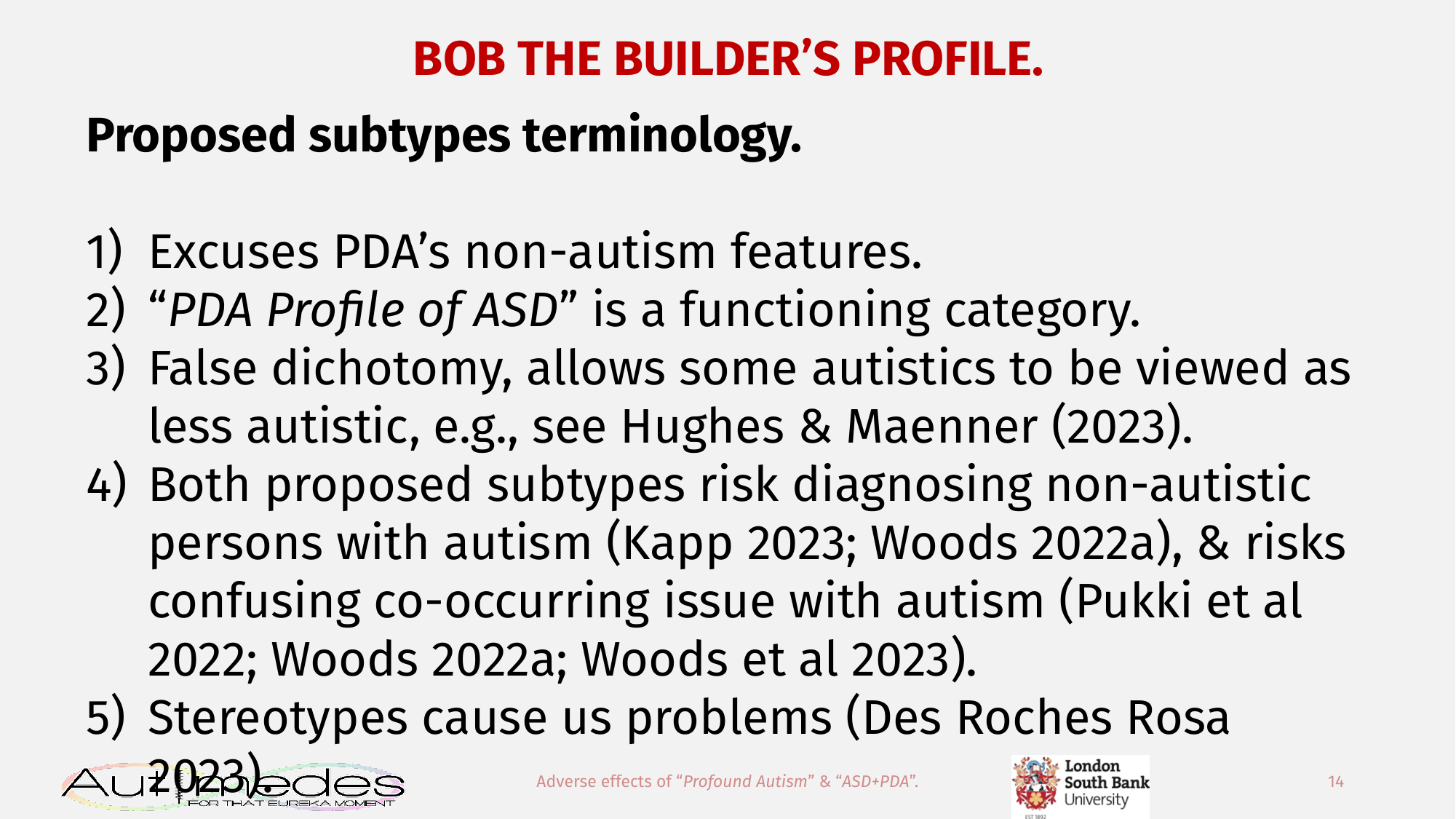

BOB THE BUILDER’S PROFILE.
Proposed subtypes terminology.

Excuses PDA’s non-autism features.
“PDA Profile of ASD” is a functioning category.
False dichotomy, allows some autistics to be viewed as less autistic, e.g., see Hughes & Maenner (2023).
Both proposed subtypes risk diagnosing non-autistic persons with autism (Kapp 2023; Woods 2022a), & risks confusing co-occurring issue with autism (Pukki et al 2022; Woods 2022a; Woods et al 2023).
Stereotypes cause us problems (Des Roches Rosa 2023).
Adverse effects of “Profound Autism” & “ASD+PDA”.
14